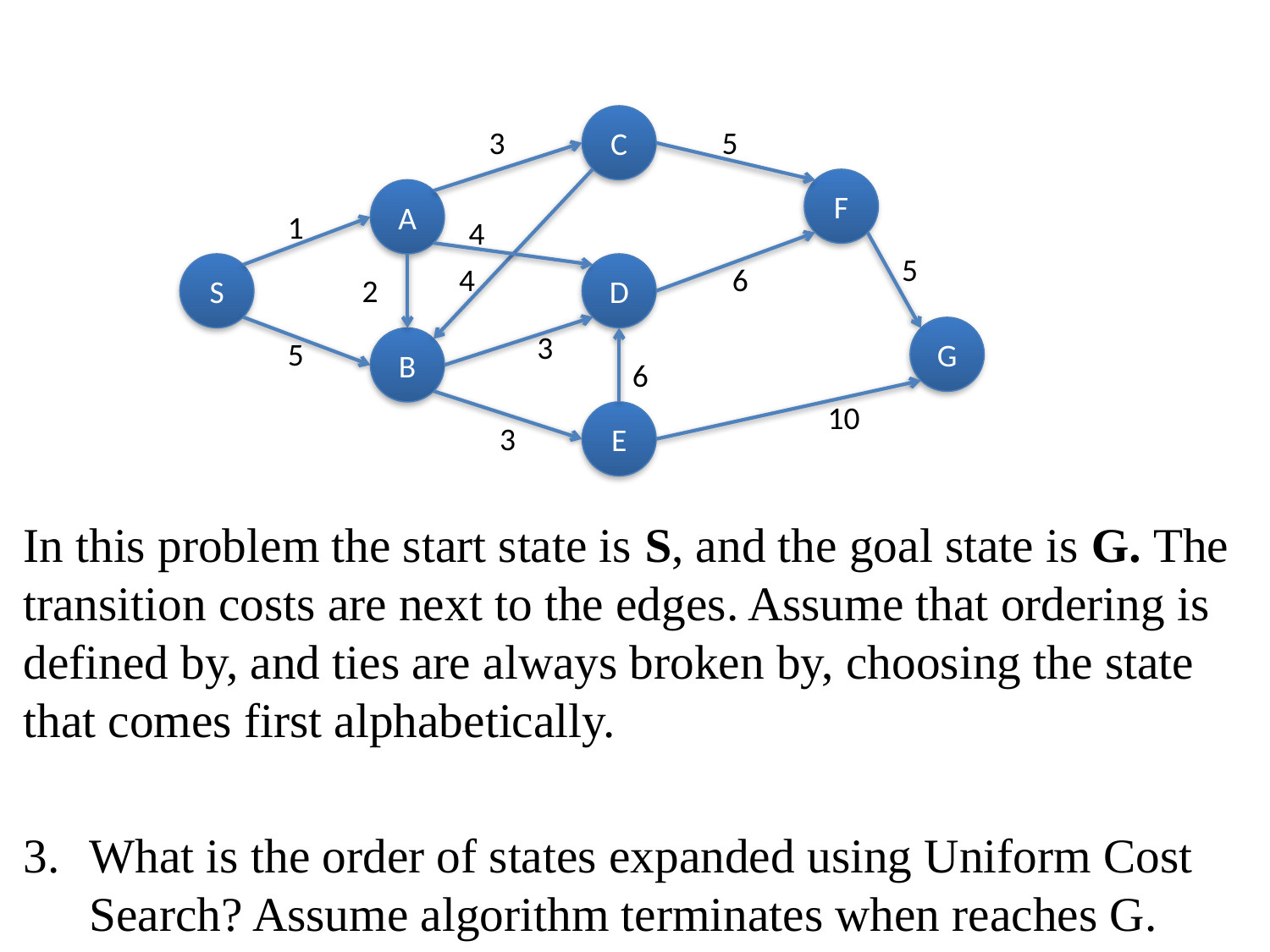

C
3
5
F
A
1
4
5
S
4
D
6
2
G
3
5
B
6
10
E
3
In this problem the start state is S, and the goal state is G. The transition costs are next to the edges. Assume that ordering is defined by, and ties are always broken by, choosing the state that comes first alphabetically.

What is the order of states expanded using Uniform Cost Search? Assume algorithm terminates when reaches G.